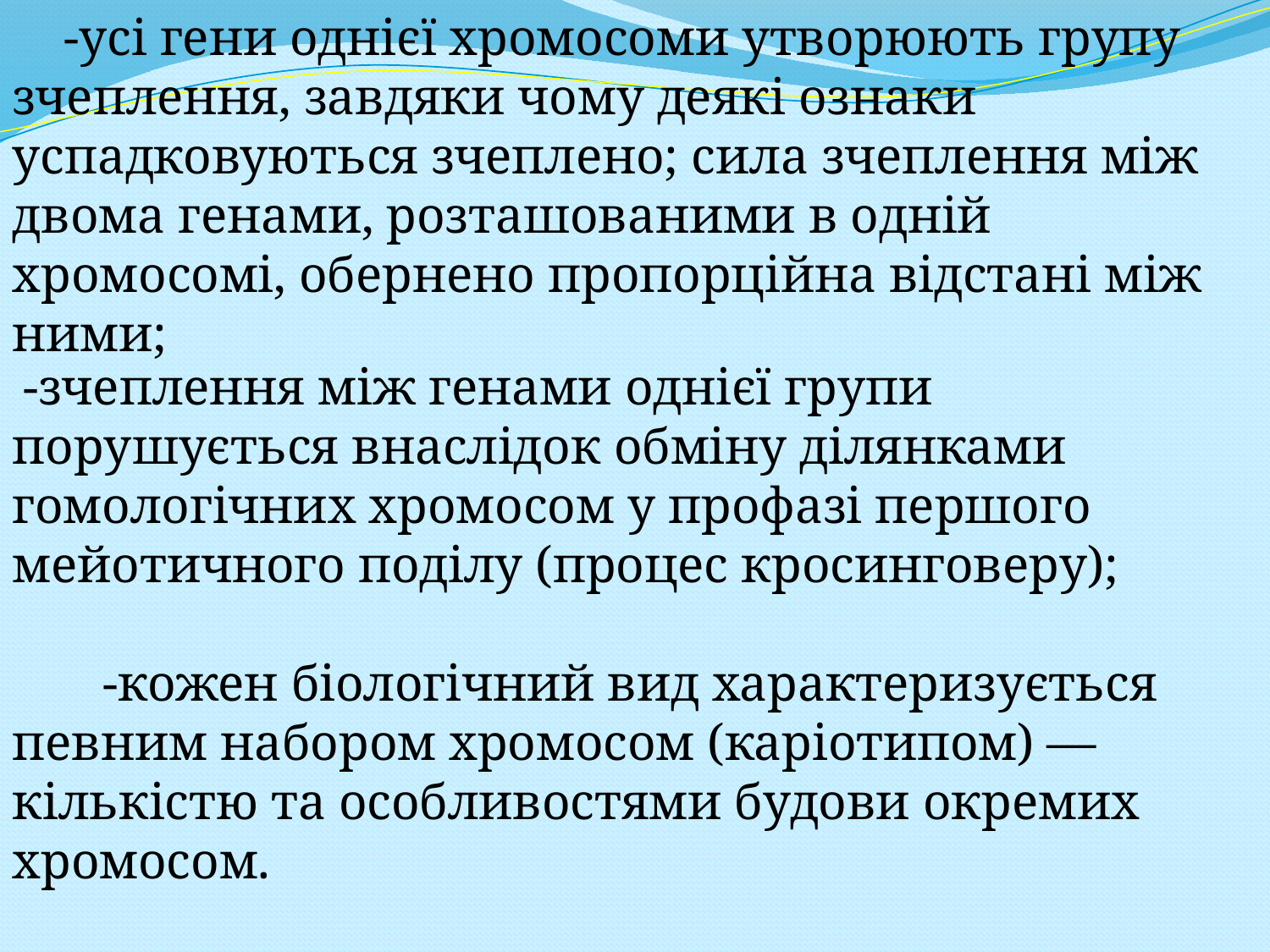

-усі гени однієї хромосоми утворюють групу зчеплення, завдяки чому деякі ознаки успадковуються зчеплено; сила зчеплення між двома генами, розташованими в одній хромосомі, обернено пропорційна відстані між ними;

 -зчеплення між генами однієї групи порушується внаслідок обміну ділянками гомологічних хромосом у профазі першого мейотичного поділу (процес кросинговеру);
       -кожен біологічний вид характеризується певним набором хромосом (каріотипом) — кількістю та особливостями будови окремих хромосом.